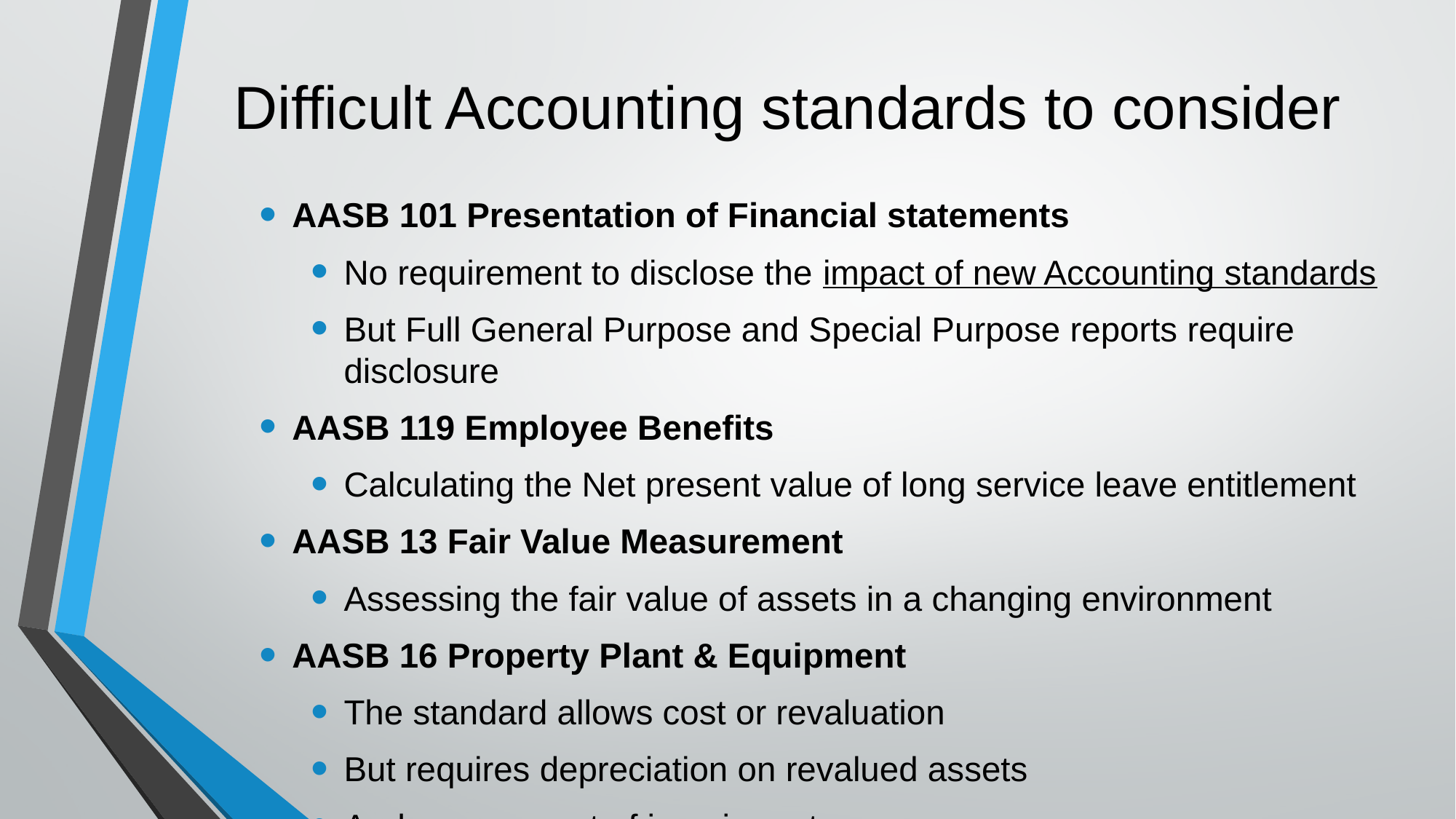

# Difficult Accounting standards to consider
AASB 101 Presentation of Financial statements
No requirement to disclose the impact of new Accounting standards
But Full General Purpose and Special Purpose reports require disclosure
AASB 119 Employee Benefits
Calculating the Net present value of long service leave entitlement
AASB 13 Fair Value Measurement
Assessing the fair value of assets in a changing environment
AASB 16 Property Plant & Equipment
The standard allows cost or revaluation
But requires depreciation on revalued assets
And assessment of impairment